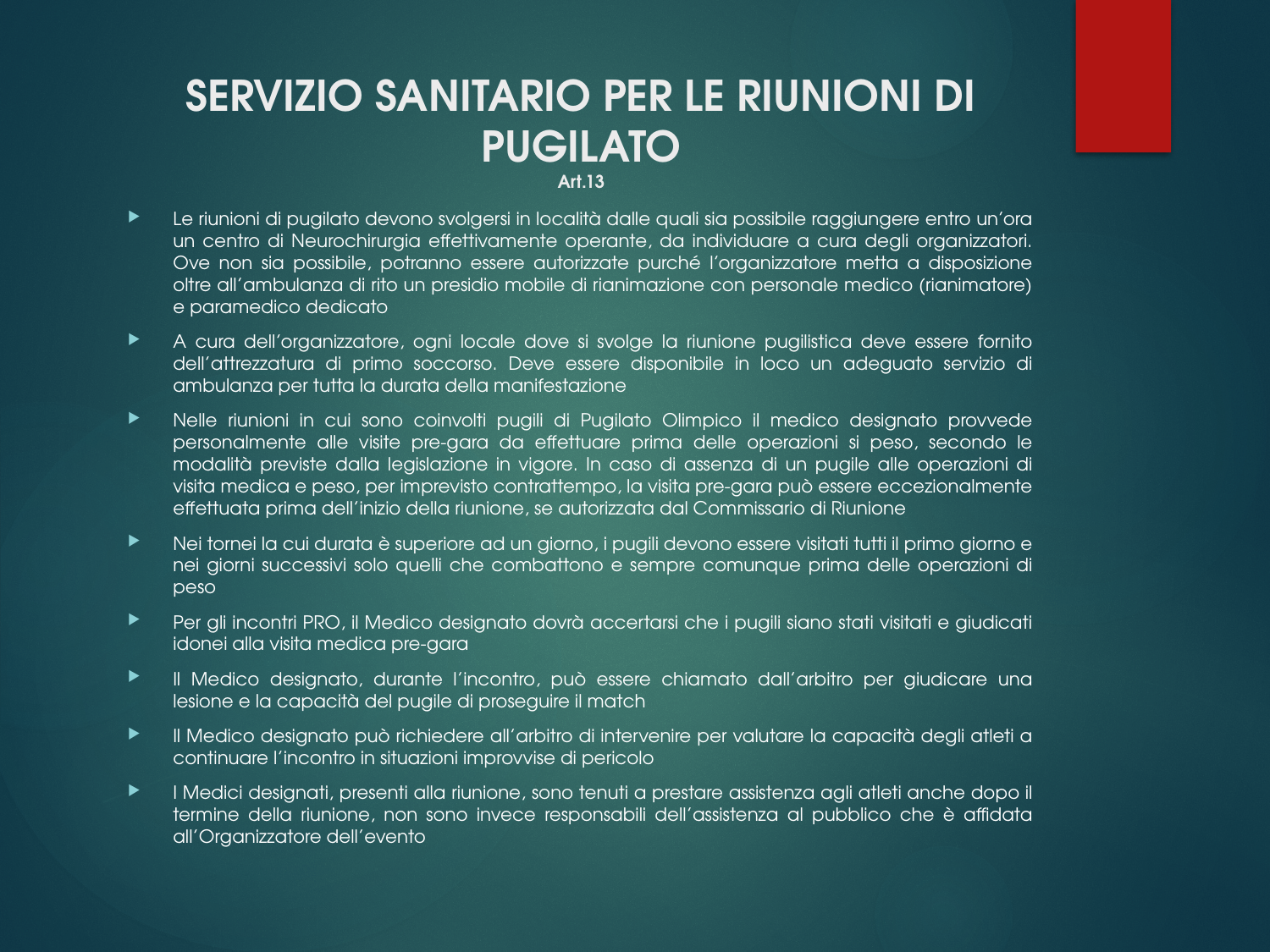

# SERVIZIO SANITARIO PER LE RIUNIONI DI PUGILATO Art.13
Le riunioni di pugilato devono svolgersi in località dalle quali sia possibile raggiungere entro un’ora un centro di Neurochirurgia effettivamente operante, da individuare a cura degli organizzatori. Ove non sia possibile, potranno essere autorizzate purché l’organizzatore metta a disposizione oltre all’ambulanza di rito un presidio mobile di rianimazione con personale medico (rianimatore) e paramedico dedicato
A cura dell’organizzatore, ogni locale dove si svolge la riunione pugilistica deve essere fornito dell’attrezzatura di primo soccorso. Deve essere disponibile in loco un adeguato servizio di ambulanza per tutta la durata della manifestazione
Nelle riunioni in cui sono coinvolti pugili di Pugilato Olimpico il medico designato provvede personalmente alle visite pre-gara da effettuare prima delle operazioni si peso, secondo le modalità previste dalla legislazione in vigore. In caso di assenza di un pugile alle operazioni di visita medica e peso, per imprevisto contrattempo, la visita pre-gara può essere eccezionalmente effettuata prima dell’inizio della riunione, se autorizzata dal Commissario di Riunione
Nei tornei la cui durata è superiore ad un giorno, i pugili devono essere visitati tutti il primo giorno e nei giorni successivi solo quelli che combattono e sempre comunque prima delle operazioni di peso
Per gli incontri PRO, il Medico designato dovrà accertarsi che i pugili siano stati visitati e giudicati idonei alla visita medica pre-gara
Il Medico designato, durante l’incontro, può essere chiamato dall’arbitro per giudicare una lesione e la capacità del pugile di proseguire il match
Il Medico designato può richiedere all’arbitro di intervenire per valutare la capacità degli atleti a continuare l’incontro in situazioni improvvise di pericolo
I Medici designati, presenti alla riunione, sono tenuti a prestare assistenza agli atleti anche dopo il termine della riunione, non sono invece responsabili dell’assistenza al pubblico che è affidata all’Organizzatore dell’evento